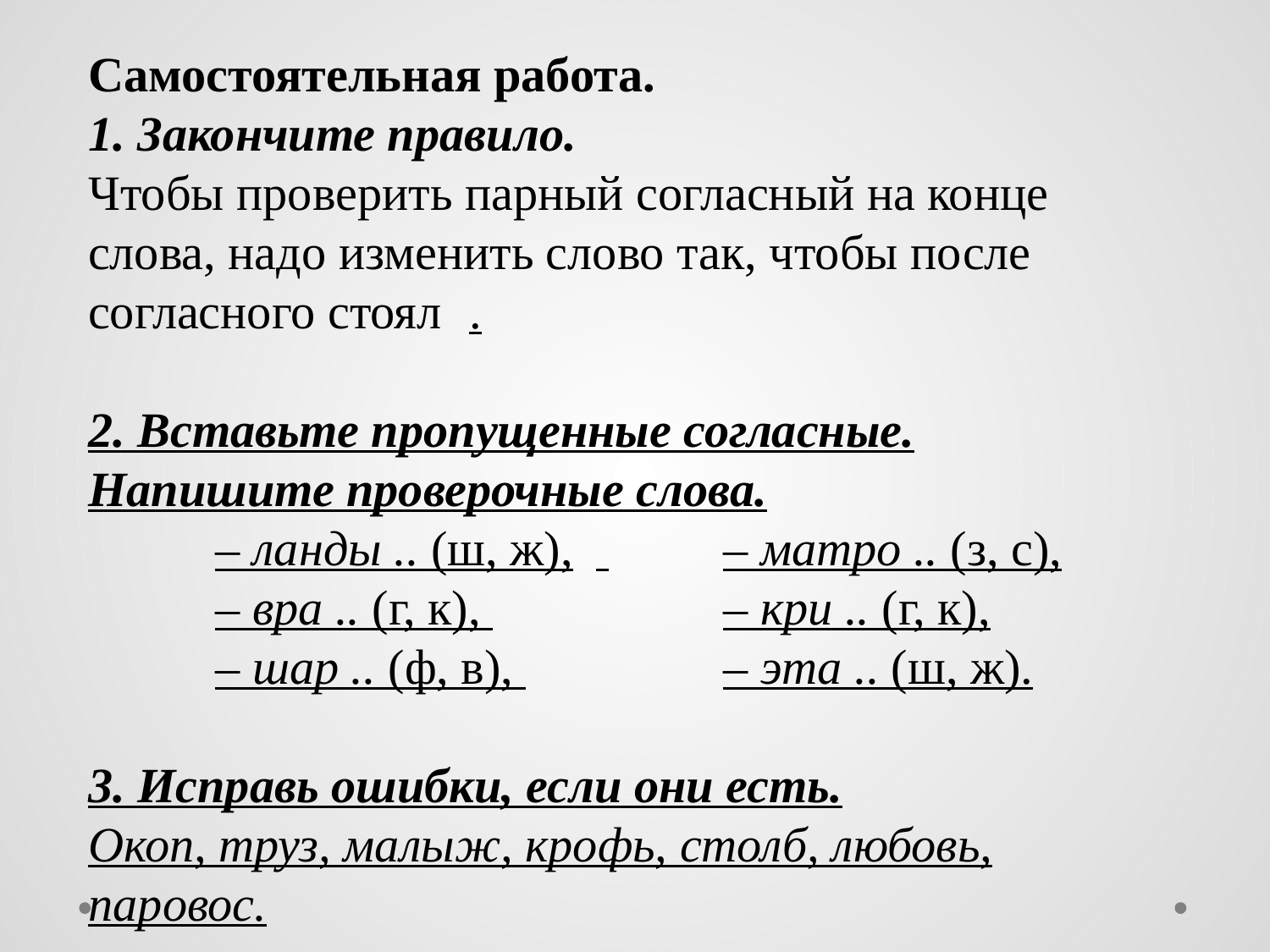

Самостоятельная работа.
1. Закончите правило.
Чтобы проверить парный согласный на конце слова, надо изменить слово так, чтобы после согласного стоял 	.

2. Вставьте пропущенные согласные. Напишите проверочные слова.
	– ланды .. (ш, ж),	 	– матро .. (з, с),
	– вра .. (г, к), 		– кри .. (г, к),
	– шар .. (ф, в), 		– эта .. (ш, ж).

3. Исправь ошибки, если они есть.
Окоп, труз, малыж, крофь, столб, любовь, паровос.